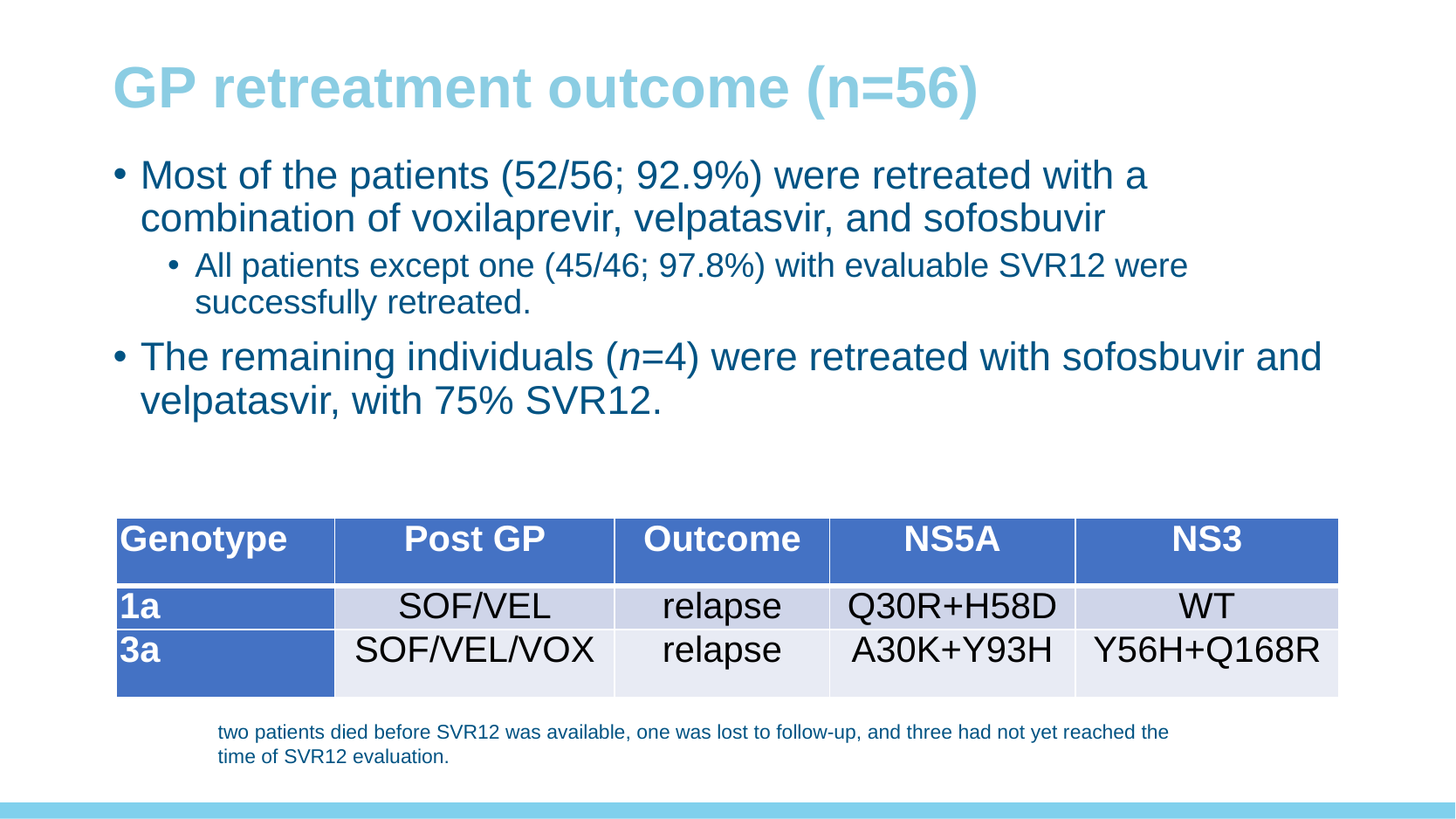

# GP retreatment outcome (n=56)
Most of the patients (52/56; 92.9%) were retreated with a combination of voxilaprevir, velpatasvir, and sofosbuvir
All patients except one (45/46; 97.8%) with evaluable SVR12 were successfully retreated.
The remaining individuals (n=4) were retreated with sofosbuvir and velpatasvir, with 75% SVR12.
| Genotype | Post GP | Outcome | NS5A | NS3 |
| --- | --- | --- | --- | --- |
| 1a | SOF/VEL | relapse | Q30R+H58D | WT |
| 3a | SOF/VEL/VOX | relapse | A30K+Y93H | Y56H+Q168R |
two patients died before SVR12 was available, one was lost to follow-up, and three had not yet reached the time of SVR12 evaluation.